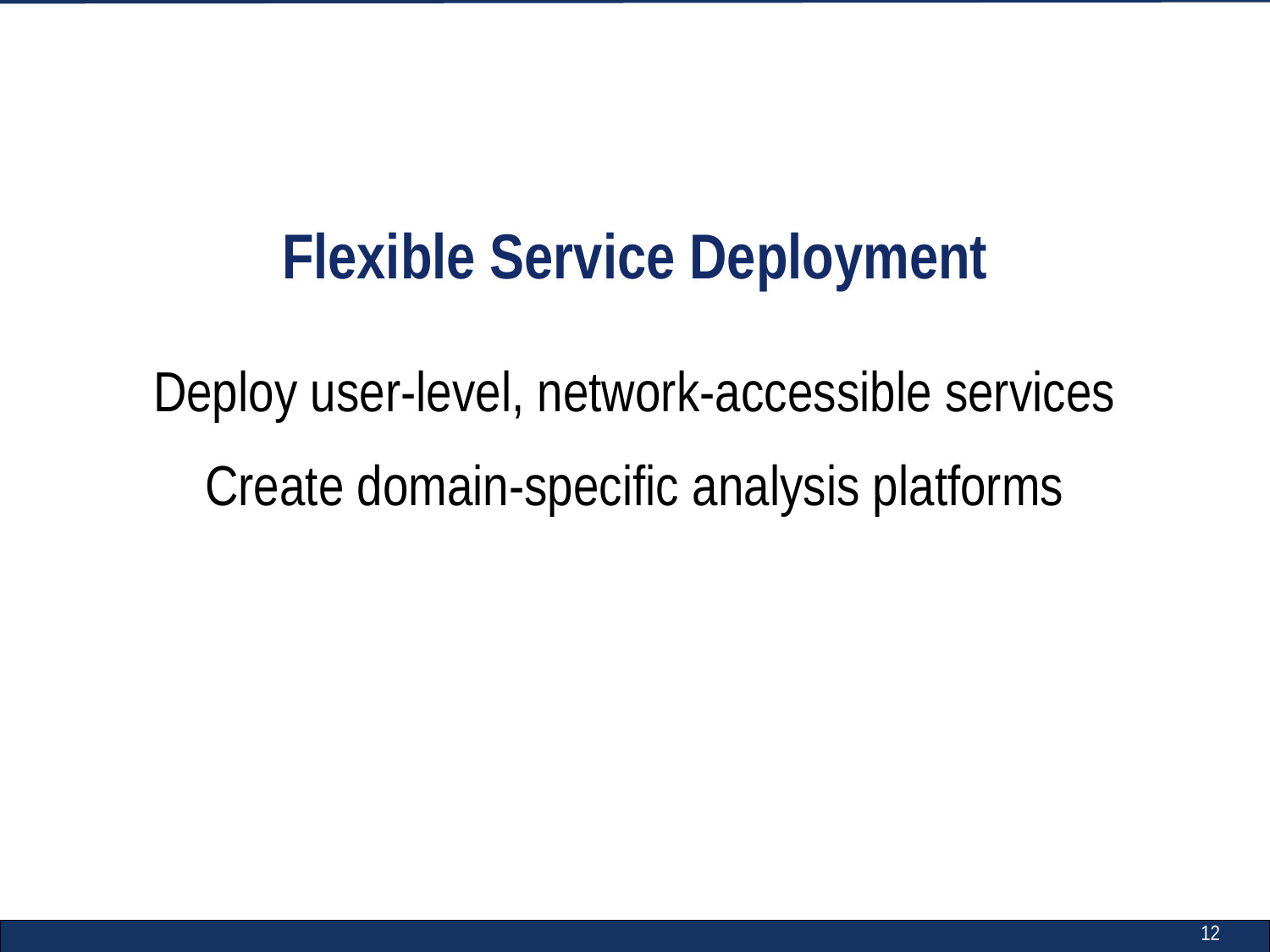

# Flexible Service Deployment
Deploy user-level, network-accessible services
Create domain-specific analysis platforms